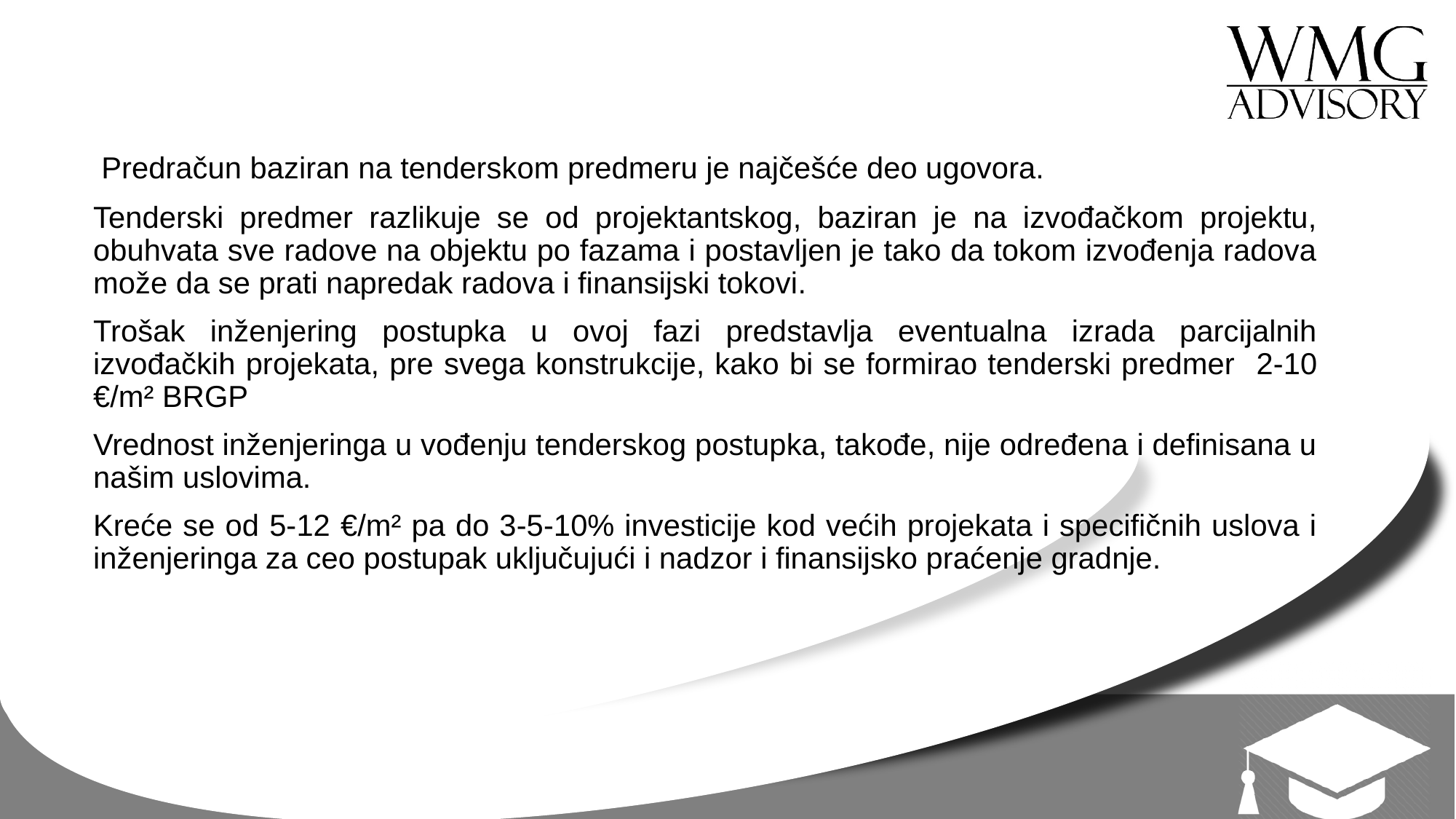

Predračun baziran na tenderskom predmeru je najčešće deo ugovora.
Tenderski predmer razlikuje se od projektantskog, baziran je na izvođačkom projektu, obuhvata sve radove na objektu po fazama i postavljen je tako da tokom izvođenja radova može da se prati napredak radova i finansijski tokovi.
Trošak inženjering postupka u ovoj fazi predstavlja eventualna izrada parcijalnih izvođačkih projekata, pre svega konstrukcije, kako bi se formirao tenderski predmer  2-10 €/m² BRGP
Vrednost inženjeringa u vođenju tenderskog postupka, takođe, nije određena i definisana u našim uslovima.
Kreće se od 5-12 €/m² pa do 3-5-10% investicije kod većih projekata i specifičnih uslova i inženjeringa za ceo postupak uključujući i nadzor i finansijsko praćenje gradnje.